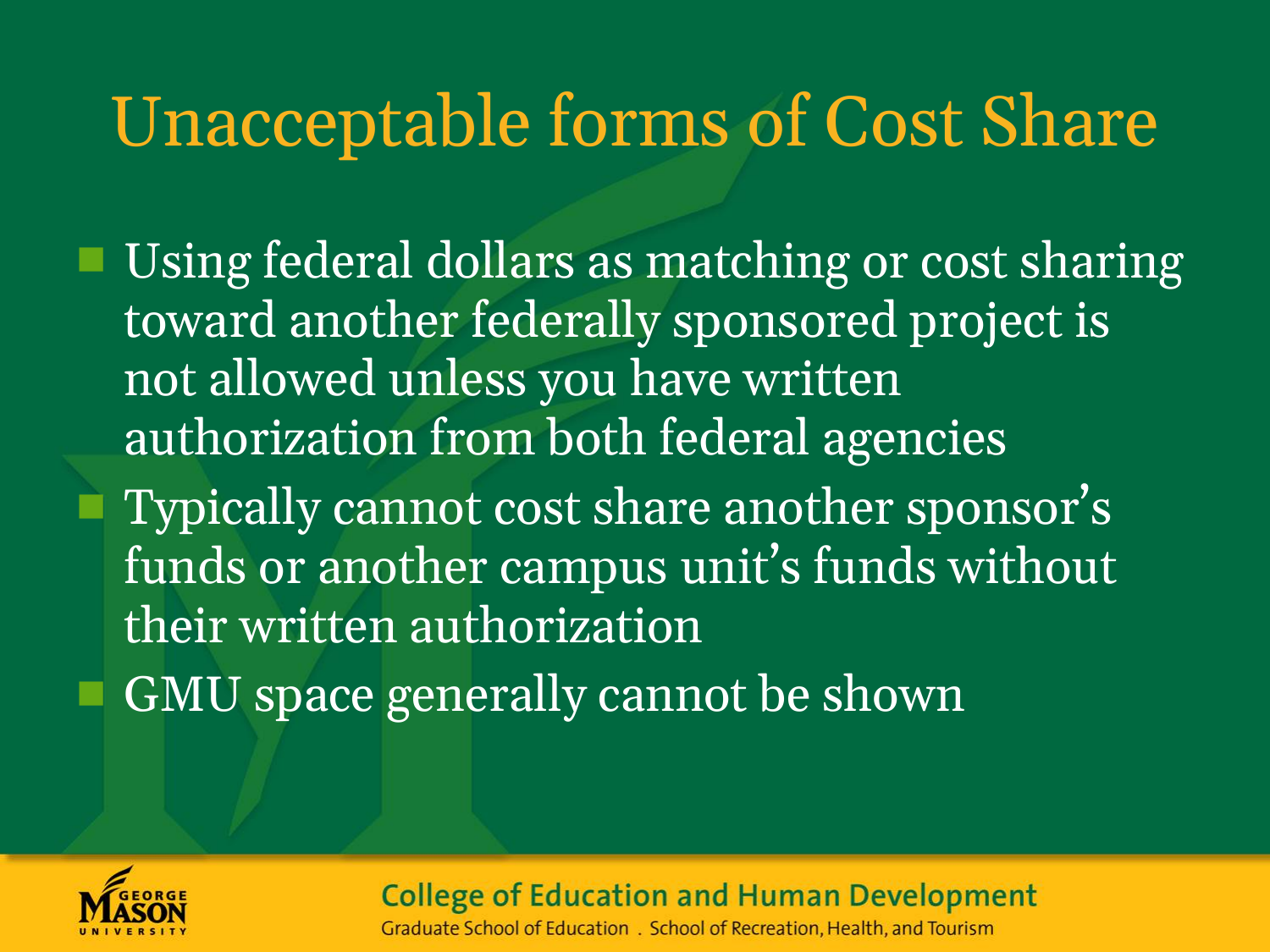

# Unacceptable forms of Cost Share
Using federal dollars as matching or cost sharing toward another federally sponsored project is not allowed unless you have written authorization from both federal agencies
Typically cannot cost share another sponsor’s funds or another campus unit’s funds without their written authorization
GMU space generally cannot be shown